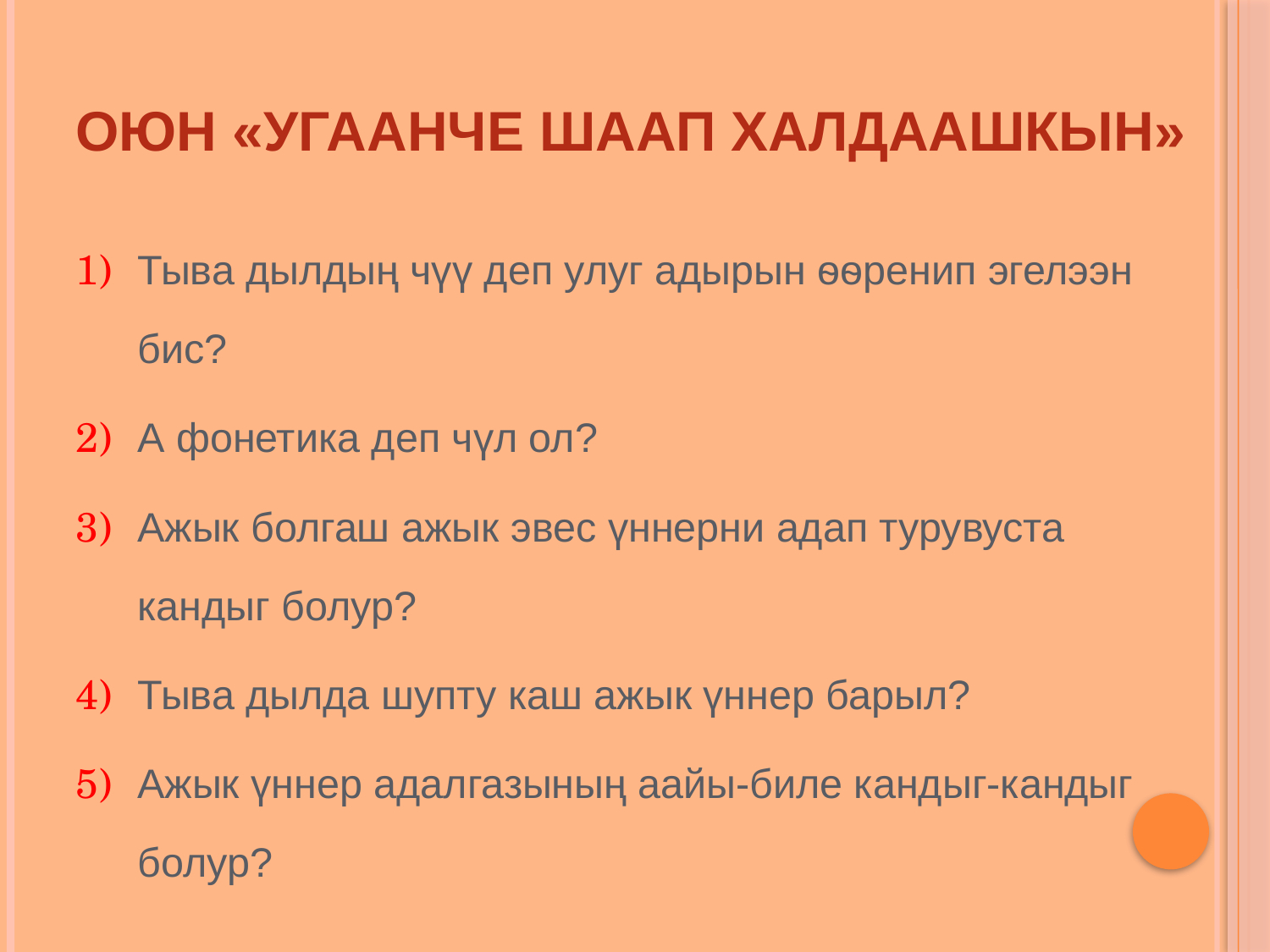

# Оюн «Угаанче шаап халдаашкын»
Тыва дылдың чүү деп улуг адырын ѳѳренип эгелээн бис?
А фонетика деп чүл ол?
Ажык болгаш ажык эвес үннерни адап турувуста кандыг болур?
Тыва дылда шупту каш ажык үннер барыл?
Ажык үннер адалгазының аайы-биле кандыг-кандыг болур?